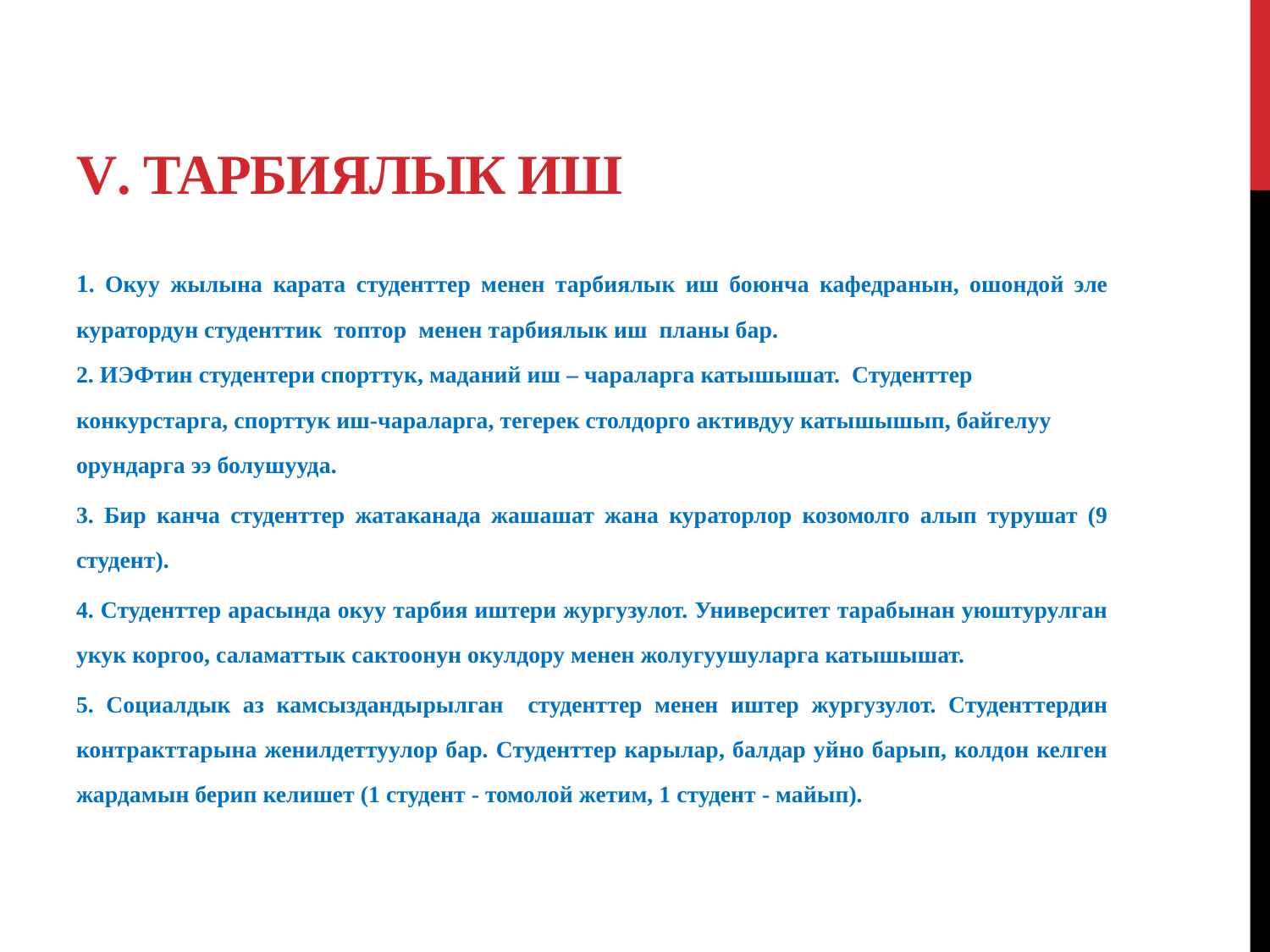

# V. Тарбиялык иш
1. Окуу жылына карата студенттер менен тарбиялык иш боюнча кафедранын, ошондой эле куратордун студенттик  топтор  менен тарбиялык иш  планы бар.
2. ИЭФтин студентери спорттук, маданий иш – чараларга катышышат.  Студенттер конкурстарга, спорттук иш-чараларга, тегерек столдорго активдуу катышышып, байгелуу орундарга ээ болушууда.
3. Бир канча студенттер жатаканада жашашат жана кураторлор козомолго алып турушат (9 студент).
4. Студенттер арасында окуу тарбия иштери жургузулот. Университет тарабынан уюштурулган укук коргоо, саламаттык сактоонун окулдору менен жолугуушуларга катышышат.
5. Социалдык аз камсыздандырылган  студенттер менен иштер жургузулот. Студенттердин контракттарына женилдеттуулор бар. Студенттер карылар, балдар уйно барып, колдон келген жардамын берип келишет (1 студент - томолой жетим, 1 студент - майып).